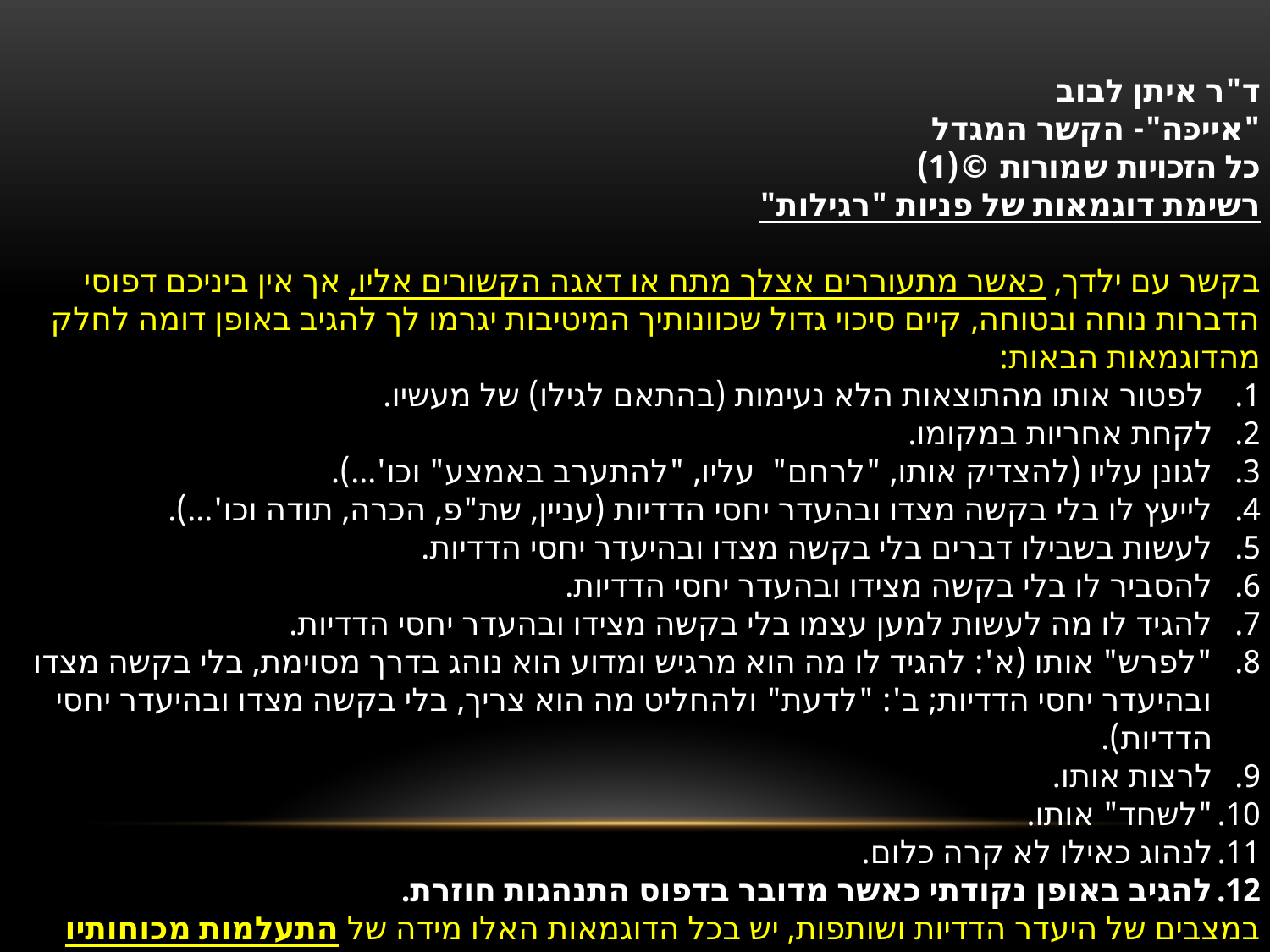

ד"ר איתן לבוב
"אייכּה"- הקשר המגדל
כל הזכויות שמורות © (1)
רשימת דוגמאות של פניות "רגילות"

בקשר עם ילדך, כאשר מתעוררים אצלך מתח או דאגה הקשורים אליו, אך אין ביניכם דפוסי הדברות נוחה ובטוחה, קיים סיכוי גדול שכוונותיך המיטיבות יגרמו לך להגיב באופן דומה לחלק מהדוגמאות הבאות:
 לפטור אותו מהתוצאות הלא נעימות (בהתאם לגילו) של מעשיו.
לקחת אחריות במקומו.
לגונן עליו (להצדיק אותו, "לרחם"  עליו, "להתערב באמצע" וכו'...).
לייעץ לו בלי בקשה מצדו ובהעדר יחסי הדדיות (עניין, שת"פ, הכרה, תודה וכו'...).
לעשות בשבילו דברים בלי בקשה מצדו ובהיעדר יחסי הדדיות.
להסביר לו בלי בקשה מצידו ובהעדר יחסי הדדיות.
להגיד לו מה לעשות למען עצמו בלי בקשה מצידו ובהעדר יחסי הדדיות.
"לפרש" אותו (א': להגיד לו מה הוא מרגיש ומדוע הוא נוהג בדרך מסוימת, בלי בקשה מצדו ובהיעדר יחסי הדדיות; ב': "לדעת" ולהחליט מה הוא צריך, בלי בקשה מצדו ובהיעדר יחסי הדדיות).
לרצות אותו.
"לשחד" אותו.
לנהוג כאילו לא קרה כלום.
להגיב באופן נקודתי כאשר מדובר בדפוס התנהגות חוזרת.
במצבים של היעדר הדדיות ושותפות, יש בכל הדוגמאות האלו מידה של התעלמות מכוחותיו ומבגרותו של ילדך. בניגוד למטרה שלך כהורה טוב, שפה שמתעלמת כוחו, אינה "מגדלת" את ילדך אלא "מקטינה" אותו.